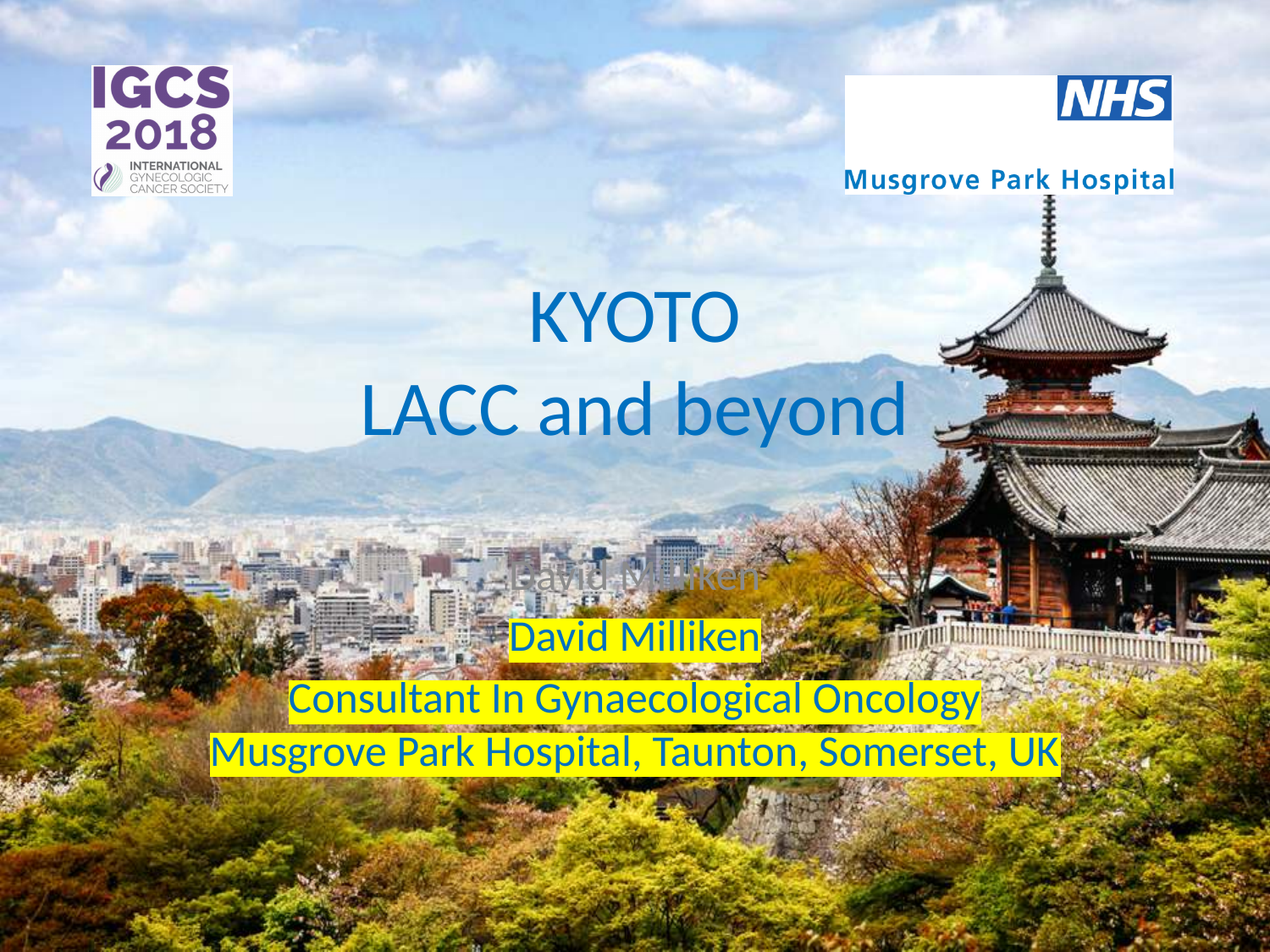

# KYOTO LACC and beyond
David Milliken
David Milliken
Consultant In Gynaecological Oncology Musgrove Park Hospital, Taunton, Somerset, UK